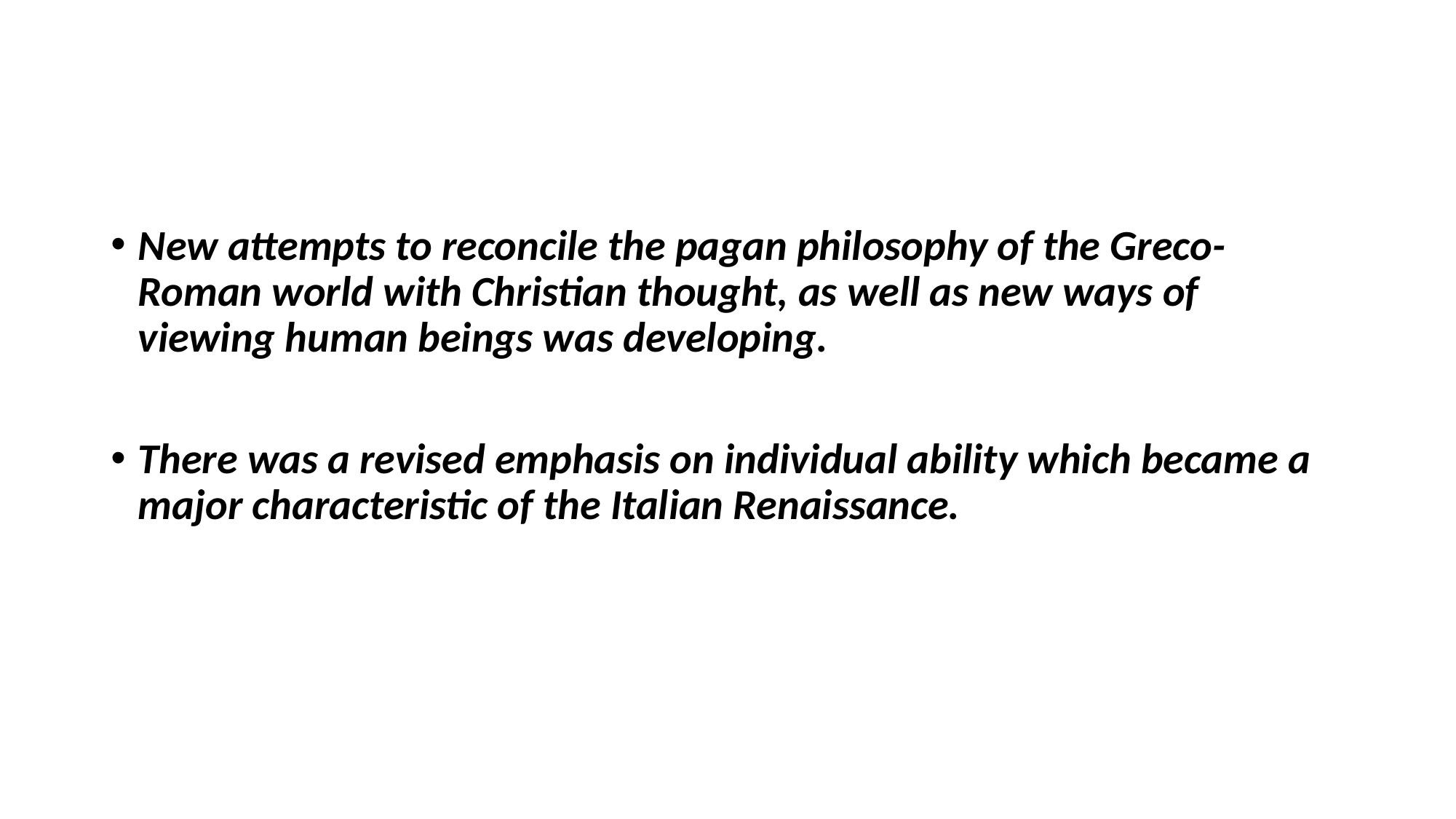

#
New attempts to reconcile the pagan philosophy of the Greco- Roman world with Christian thought, as well as new ways of viewing human beings was developing.

There was a revised emphasis on individual ability which became a major characteristic of the Italian Renaissance.